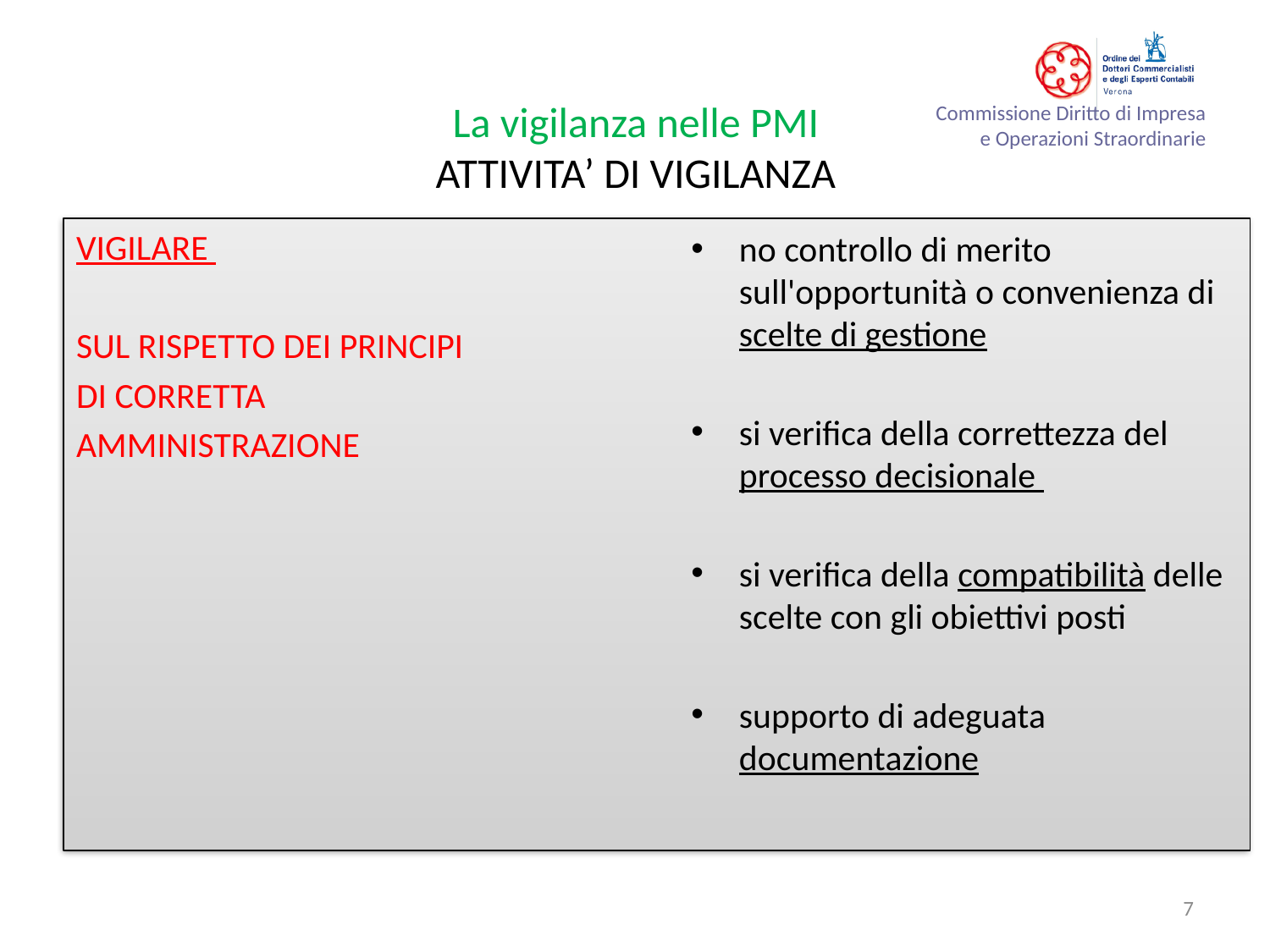

#
La vigilanza nelle PMI
ATTIVITA’ DI VIGILANZA
VIGILARE

SUL RISPETTO DEI PRINCIPI
DI CORRETTA
AMMINISTRAZIONE

no controllo di merito sull'opportunità o convenienza di scelte di gestione

si verifica della correttezza del processo decisionale

si verifica della compatibilità delle scelte con gli obiettivi posti

supporto di adeguata documentazione

7